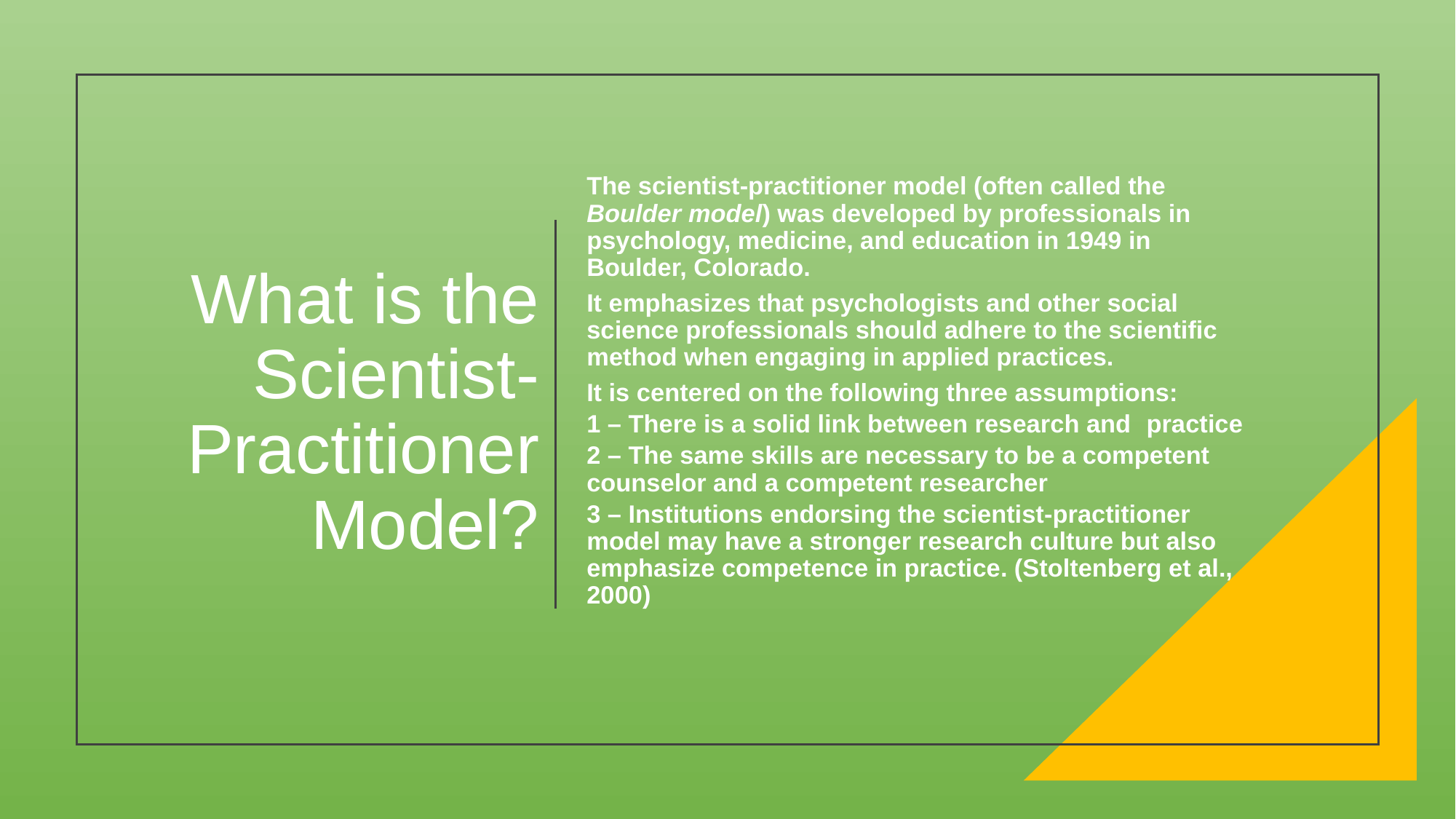

# What is the Scientist-Practitioner Model?
The scientist-practitioner model (often called the Boulder model) was developed by professionals in psychology, medicine, and education in 1949 in Boulder, Colorado.
It emphasizes that psychologists and other social science professionals should adhere to the scientific method when engaging in applied practices.
It is centered on the following three assumptions:
1 – There is a solid link between research and 	practice
2 – The same skills are necessary to be a competent counselor and a competent researcher
3 – Institutions endorsing the scientist-practitioner model may have a stronger research culture but also emphasize competence in practice. (Stoltenberg et al., 2000)